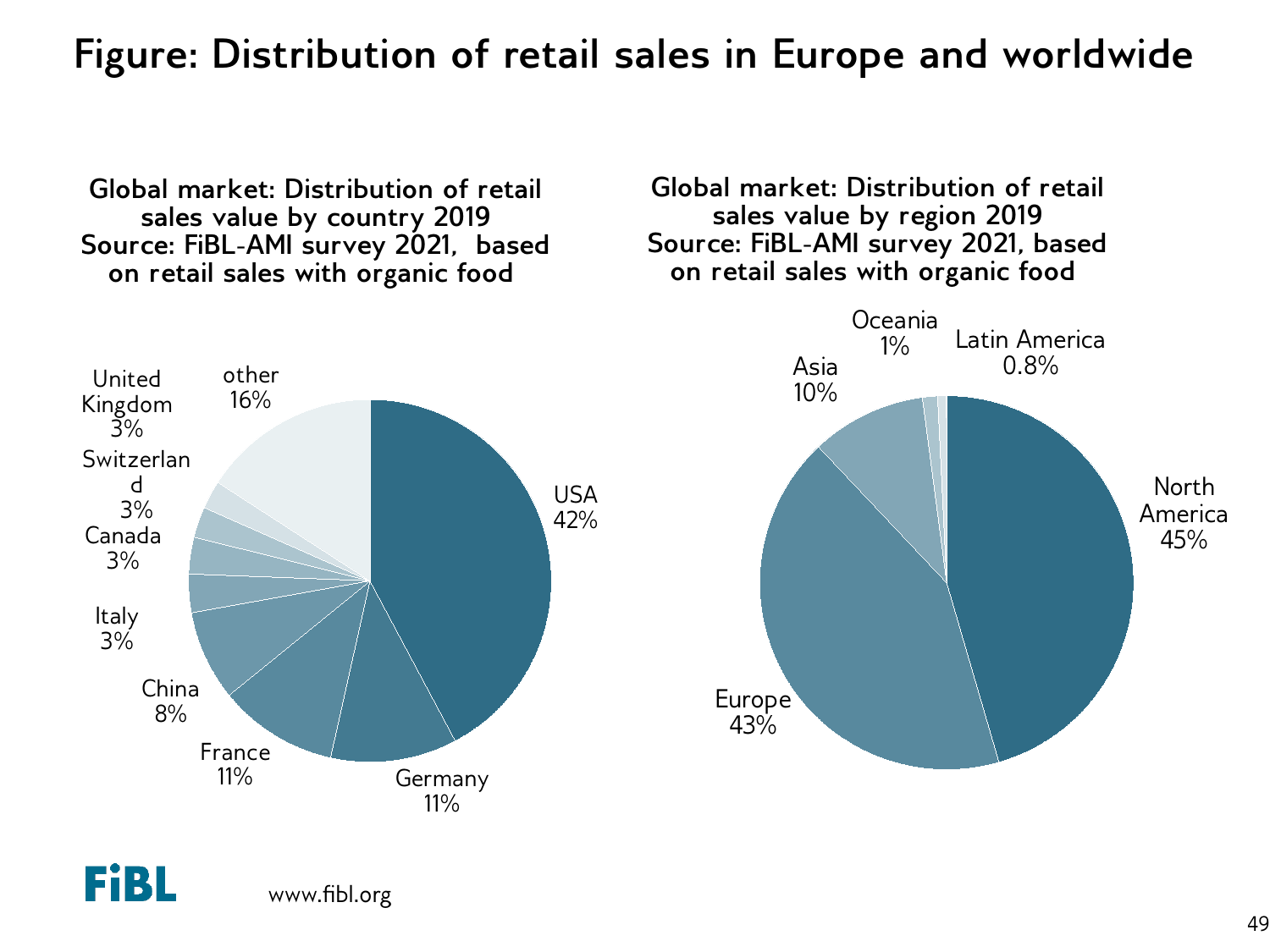

# Figure: Distribution of retail sales in Europe and worldwide

### Chart: Global market: Distribution of retail sales value by country 2019 Source: FiBL-AMI survey 2021,  based on retail sales with organic food

| Category | Retail sales in million euros |
|---|---|
| United States of America | 44720.9 |
| Germany | 11970.0 |
| France | 11295.0 |
| China | 8503.95 |
| Italy | 3625.0 |
| Canada | 3480.47553 |
| Switzerland | 2911.722403 |
| United Kingdom | 2678.947788 |
| other | 16790.0 |

### Chart: Global market: Distribution of retail sales value by region 2019 Source: FiBL-AMI survey 2021, based on retail sales with organic food

| Category | Retail sales in million euros |
|---|---|
| North America | 48201.375530000005 |
| Europe | 45041.64286524 |
| Asia | 10528.333700266963 |
| Oceania | 1378.3962386622507 |
| Latin America | 809.6877742045497 |
| Africa | 17.1058824248671 |
49